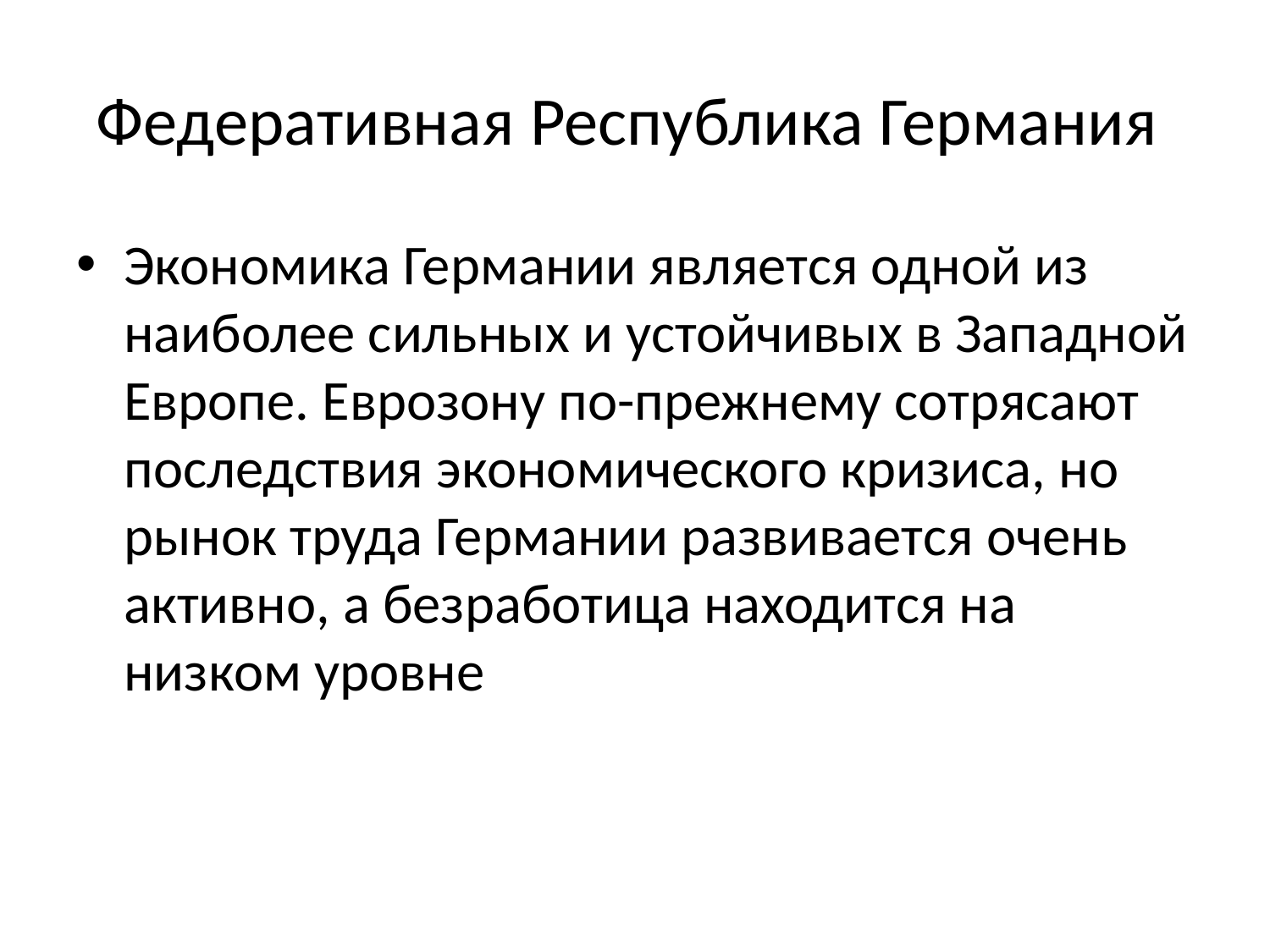

# Федеративная Республика Германия
Экономика Германии является одной из наиболее сильных и устойчивых в Западной Европе. Еврозону по-прежнему сотрясают последствия экономического кризиса, но рынок труда Германии развивается очень активно, а безработица находится на низком уровне